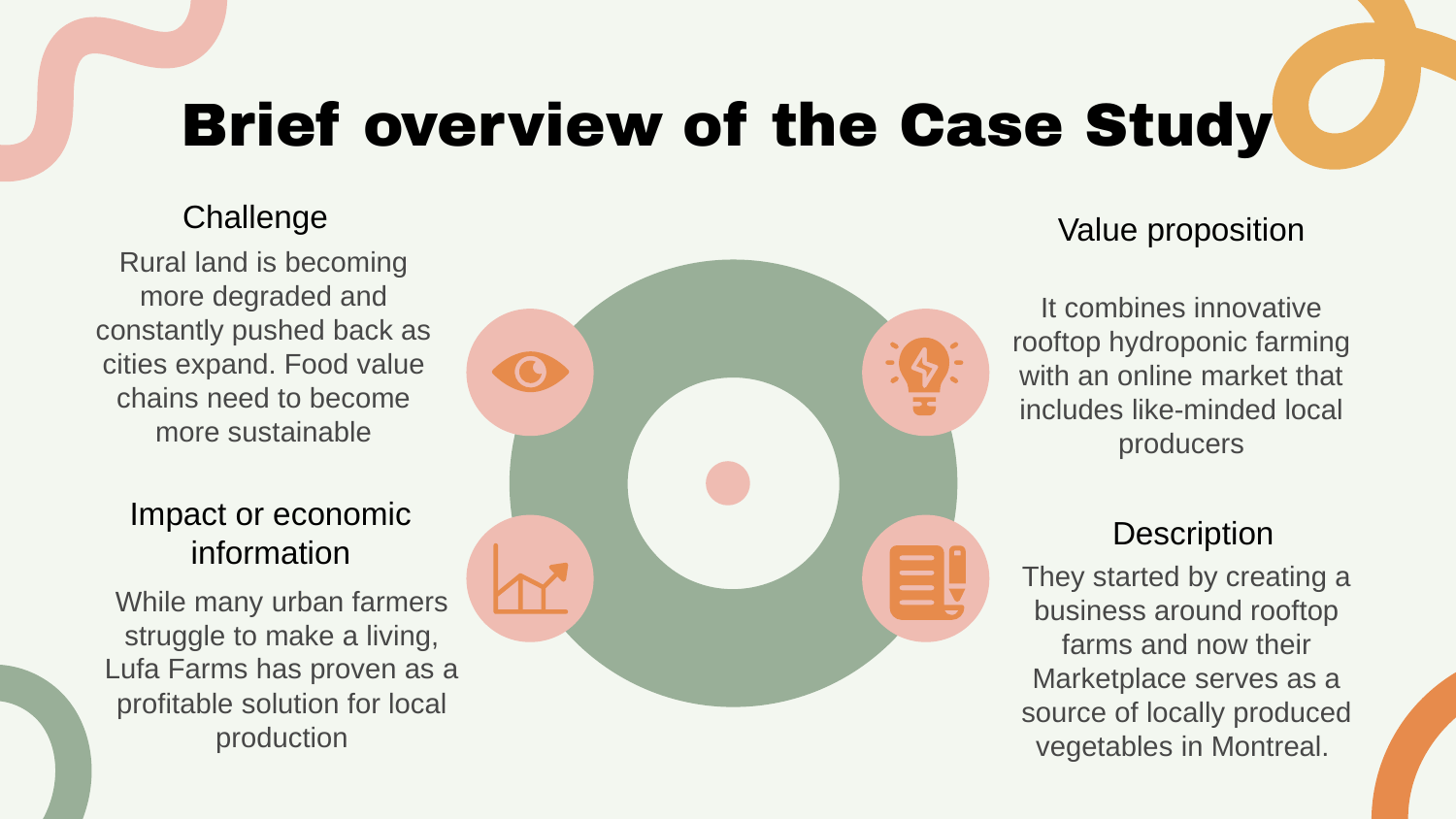

# Brief overview of the Case Study
Challenge
Value proposition
Rural land is becoming more degraded and constantly pushed back as cities expand. Food value chains need to become more sustainable

It combines innovative rooftop hydroponic farming with an online market that includes like-minded local producers

Impact or economic information
Description

They started by creating a business around rooftop farms and now their Marketplace serves as a source of locally produced vegetables in Montreal.

While many urban farmers struggle to make a living, Lufa Farms has proven as a profitable solution for local production